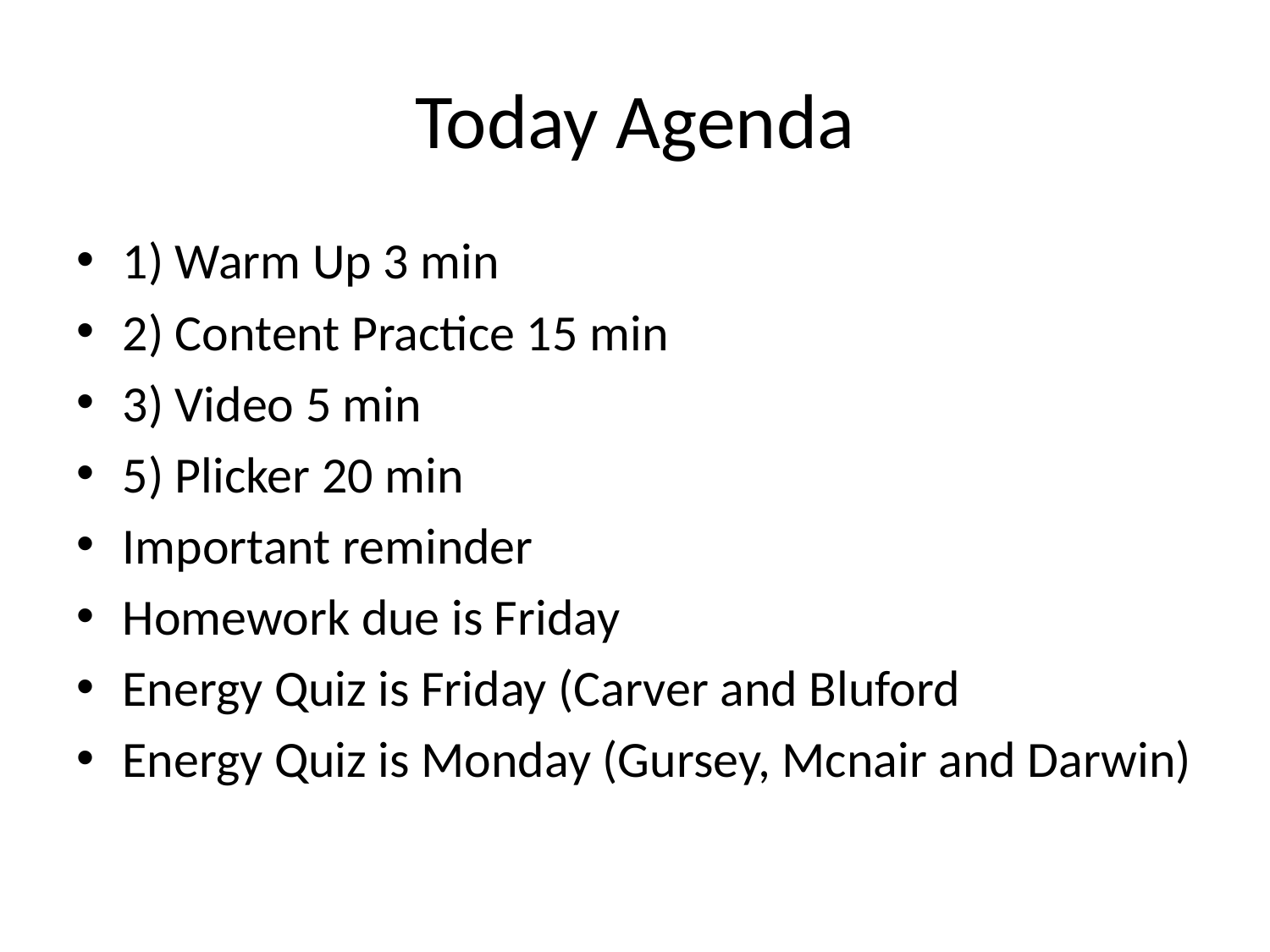

# Today Agenda
1) Warm Up 3 min
2) Content Practice 15 min
3) Video 5 min
5) Plicker 20 min
Important reminder
Homework due is Friday
Energy Quiz is Friday (Carver and Bluford
Energy Quiz is Monday (Gursey, Mcnair and Darwin)